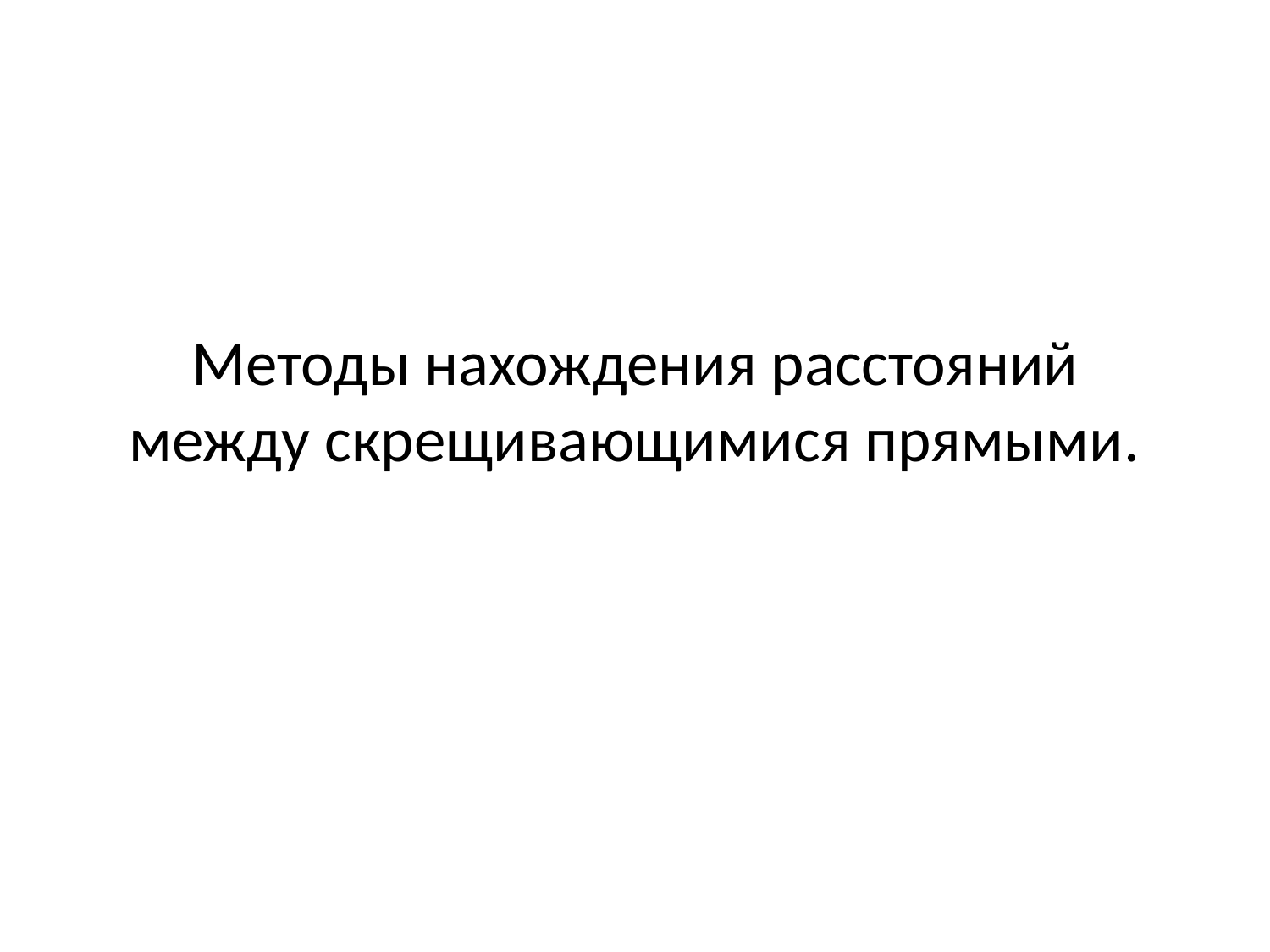

# Методы нахождения расстояний между скрещивающимися прямыми.